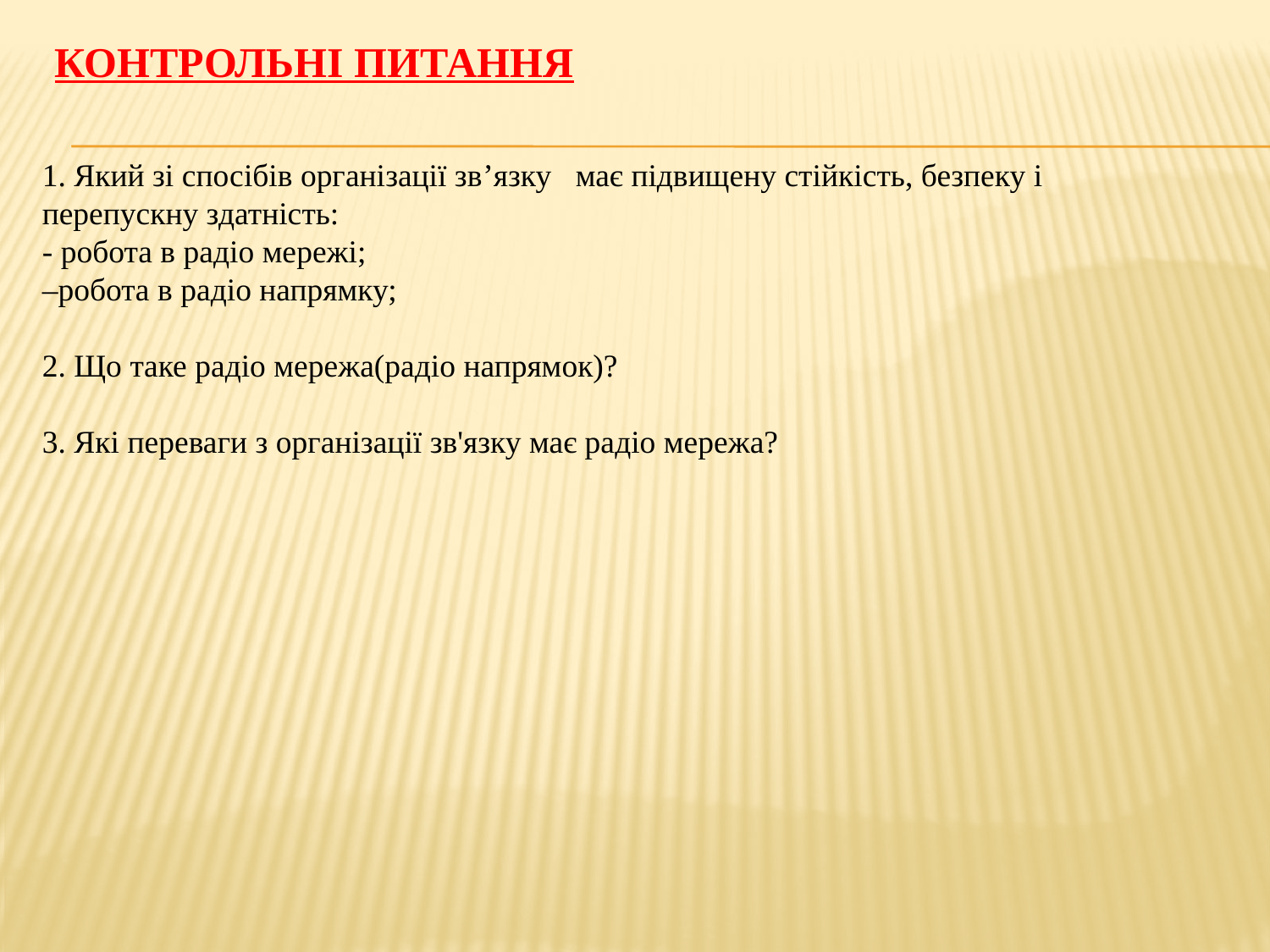

# Контрольні питання

1. Який зі спосібів організації зв’язку   має підвищену стійкість, безпеку і перепускну здатність:
- робота в радіо мережі;
–робота в радіо напрямку;

2. Що таке радіо мережа(радіо напрямок)?

3. Які переваги з організації зв'язку має радіо мережа?